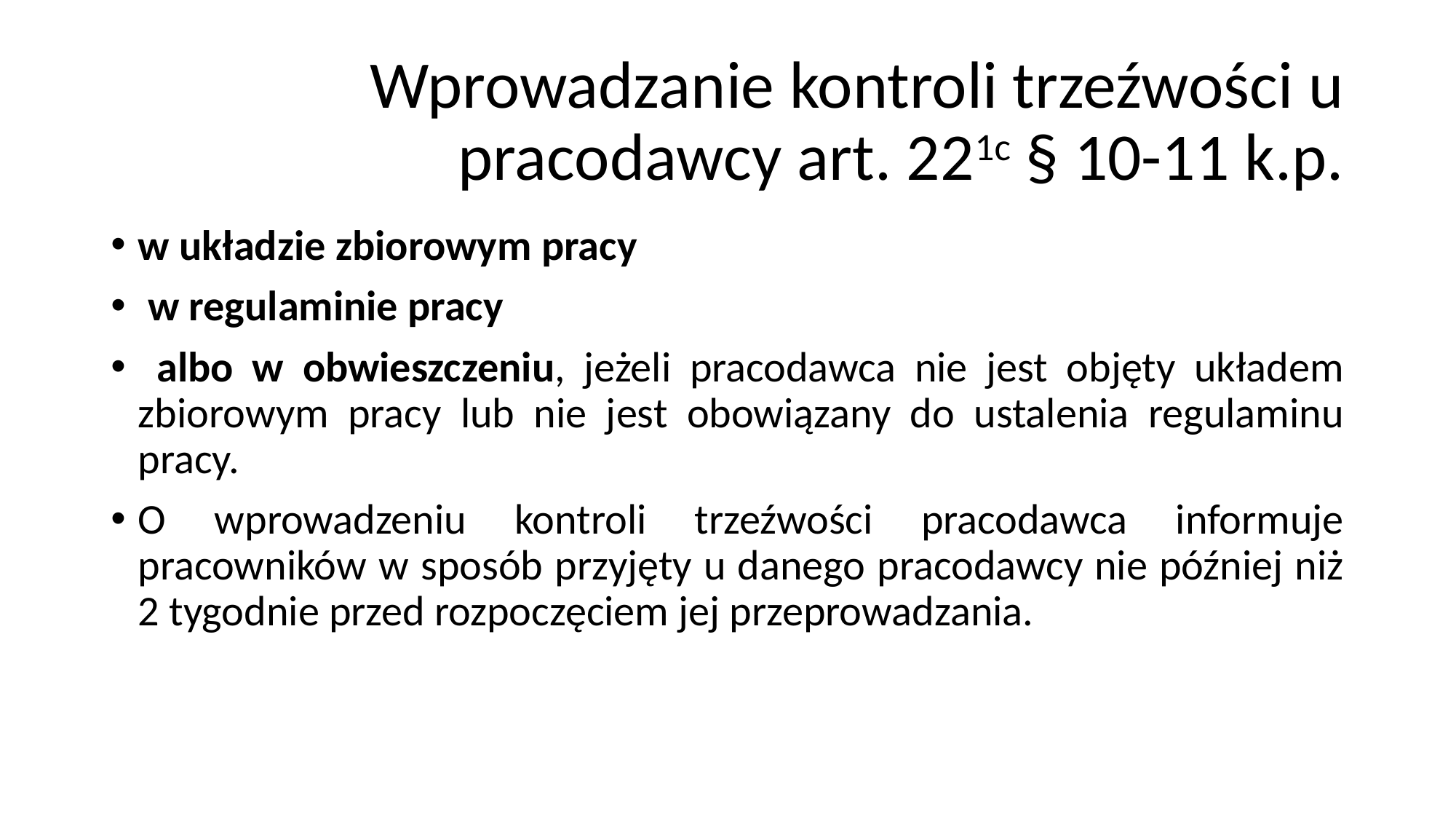

# Wprowadzanie kontroli trzeźwości u pracodawcy art. 221c § 10-11 k.p.
w układzie zbiorowym pracy
 w regulaminie pracy
 albo w obwieszczeniu, jeżeli pracodawca nie jest objęty układem zbiorowym pracy lub nie jest obowiązany do ustalenia regulaminu pracy.
O wprowadzeniu kontroli trzeźwości pracodawca informuje pracowników w sposób przyjęty u danego pracodawcy nie później niż 2 tygodnie przed rozpoczęciem jej przeprowadzania.